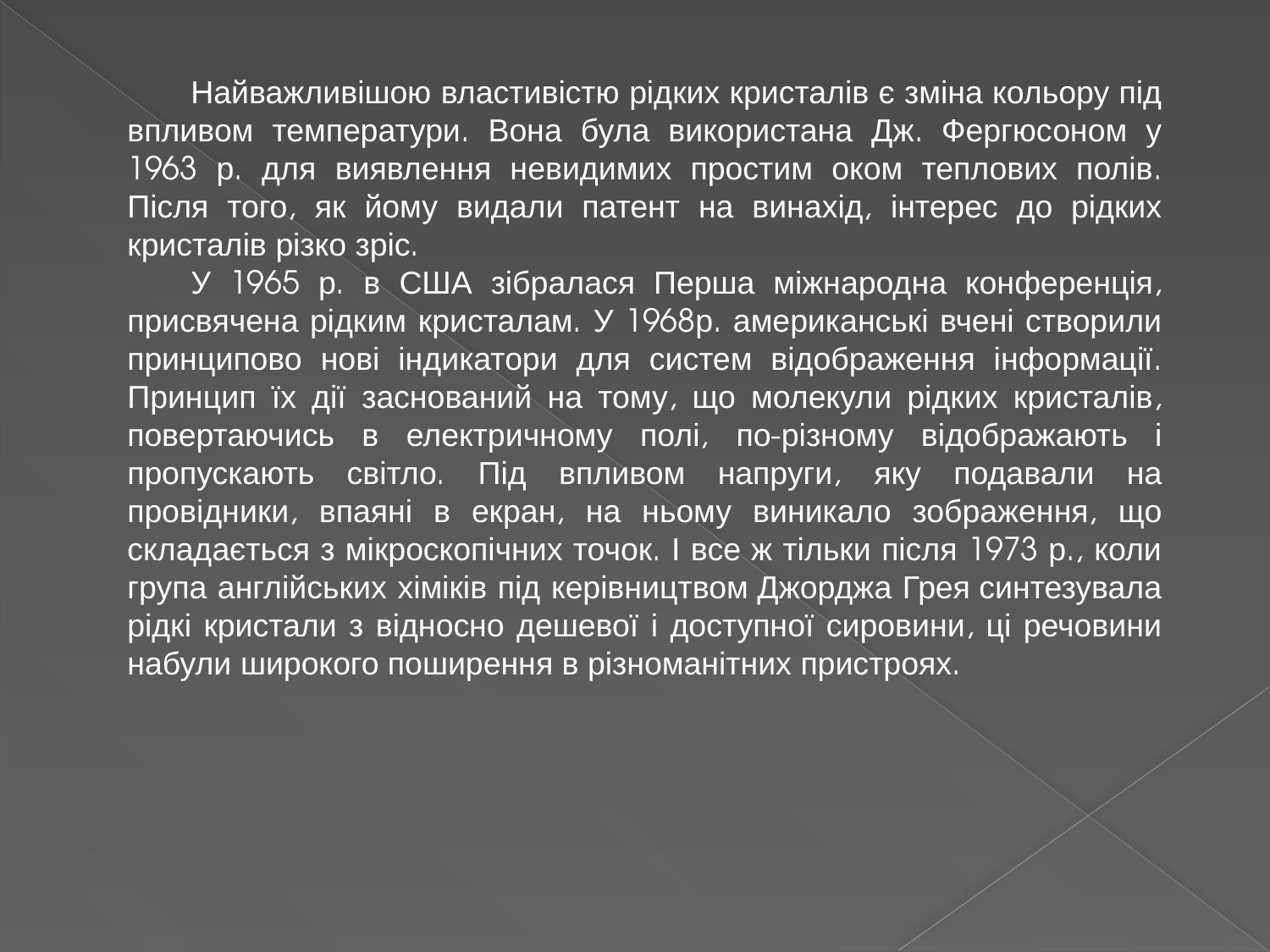

Найважливішою властивістю рідких кристалів є зміна кольору під впливом температури. Вона була використана Дж. Фергюсоном у 1963 р. для виявлення невидимих простим оком теплових полів. Після того, як йому видали патент на винахід, інтерес до рідких кристалів різко зріс.
У 1965 р. в США зібралася Перша міжнародна конференція, присвячена рідким кристалам. У 1968р. американські вчені створили принципово нові індикатори для систем відображення інформації. Принцип їх дії заснований на тому, що молекули рідких кристалів, повертаючись в електричному полі, по-різному відображають і пропускають світло. Під впливом напруги, яку подавали на провідники, впаяні в екран, на ньому виникало зображення, що складається з мікроскопічних точок. І все ж тільки після 1973 р., коли група англійських хіміків під керівництвом Джорджа Грея синтезувала рідкі кристали з відносно дешевої і доступної сировини, ці речовини набули широкого поширення в різноманітних пристроях.